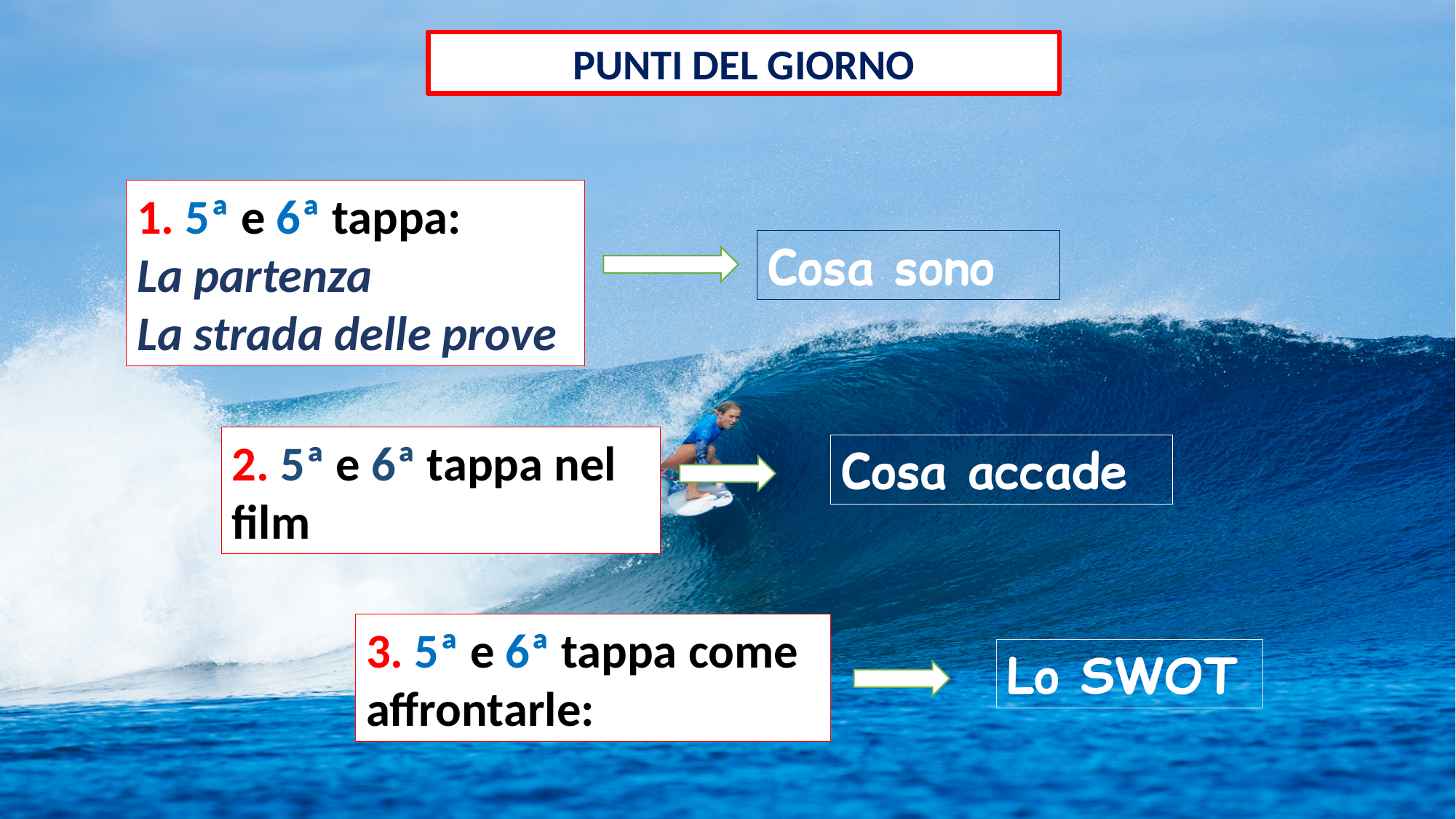

PUNTI DEL GIORNO
1. 5ª e 6ª tappa:
La partenza
La strada delle prove
Cosa sono

2. 5ª e 6ª tappa nel film
Cosa accade

3. 5ª e 6ª tappa come affrontarle:
Lo SWOT